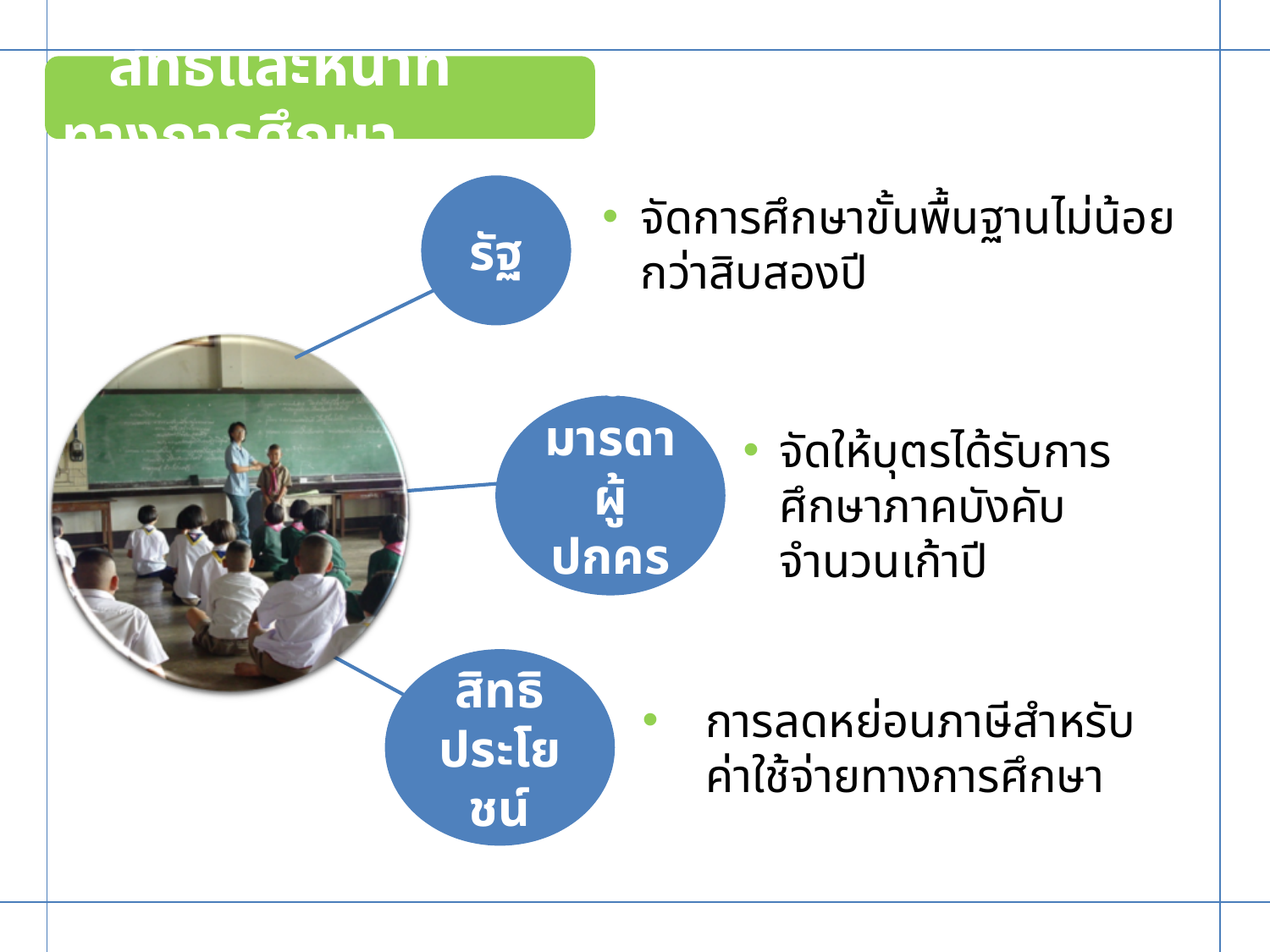

สิทธิและหน้าที่ทางการศึกษา
รัฐ
จัดการศึกษาขั้นพื้นฐานไม่น้อยกว่าสิบสองปี

บิดา มารดา ผู้ปกครอง
จัดให้บุตรได้รับการศึกษาภาคบังคับจำนวนเก้าปี
สิทธิประโยชน์
การลดหย่อนภาษีสำหรับค่าใช้จ่ายทางการศึกษา